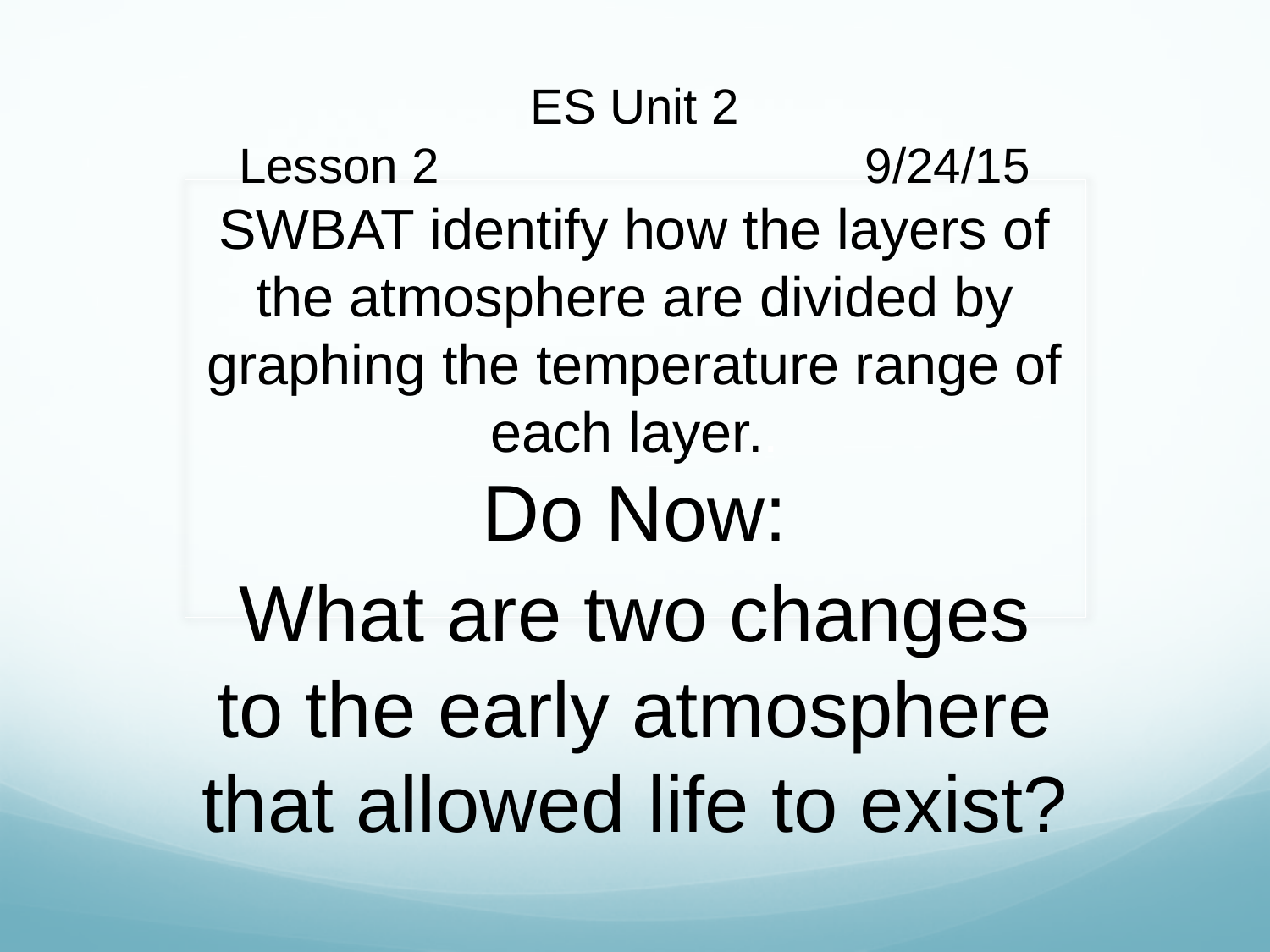

# ES Unit 2 Lesson 2                               9/24/15 SWBAT identify how the layers of the atmosphere are divided by graphing the temperature range of each layer..
Do Now:
What are two changes to the early atmosphere that allowed life to exist?